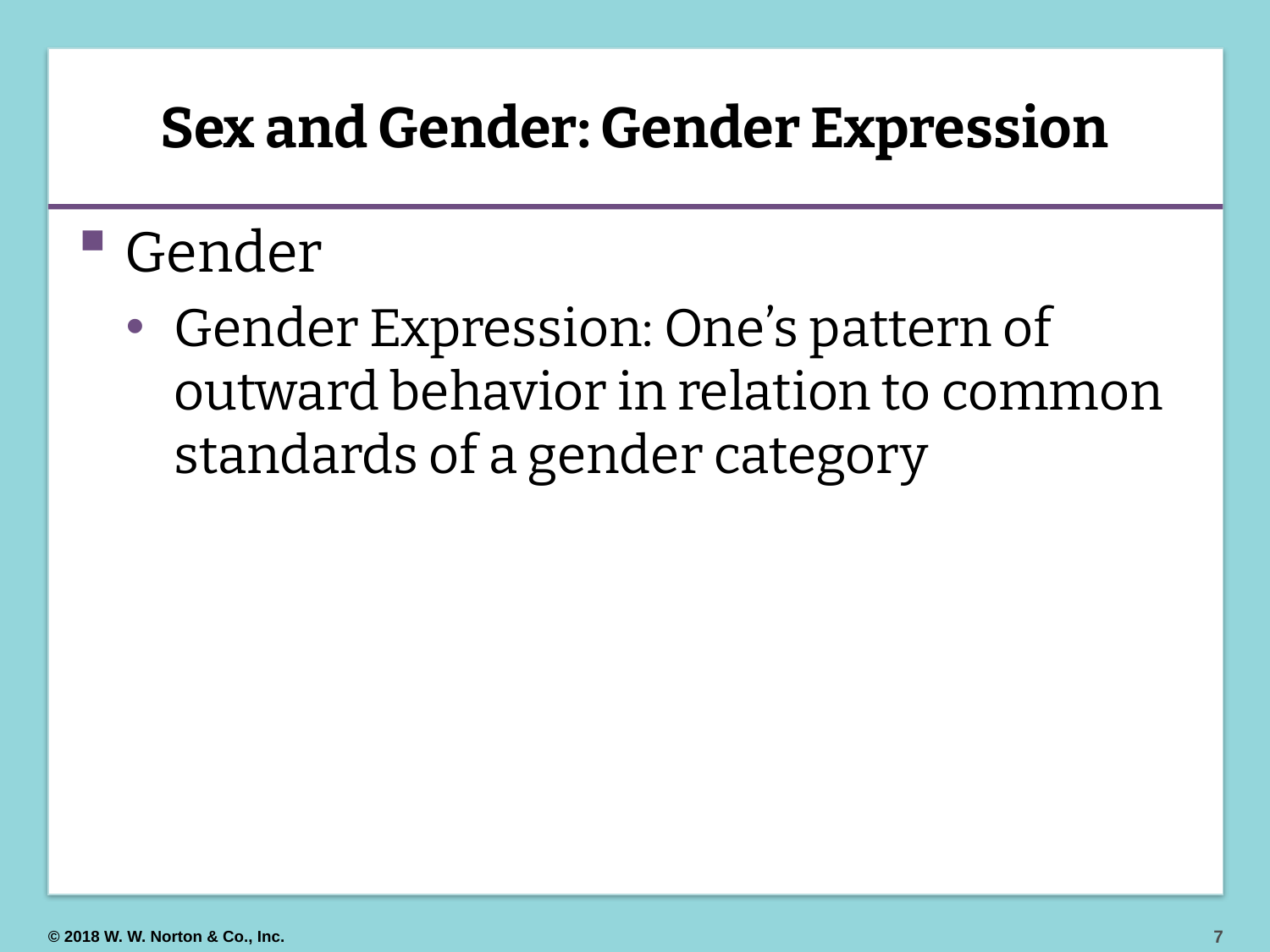

# Sex and Gender: Gender Expression
Gender
Gender Expression: One’s pattern of outward behavior in relation to common standards of a gender category